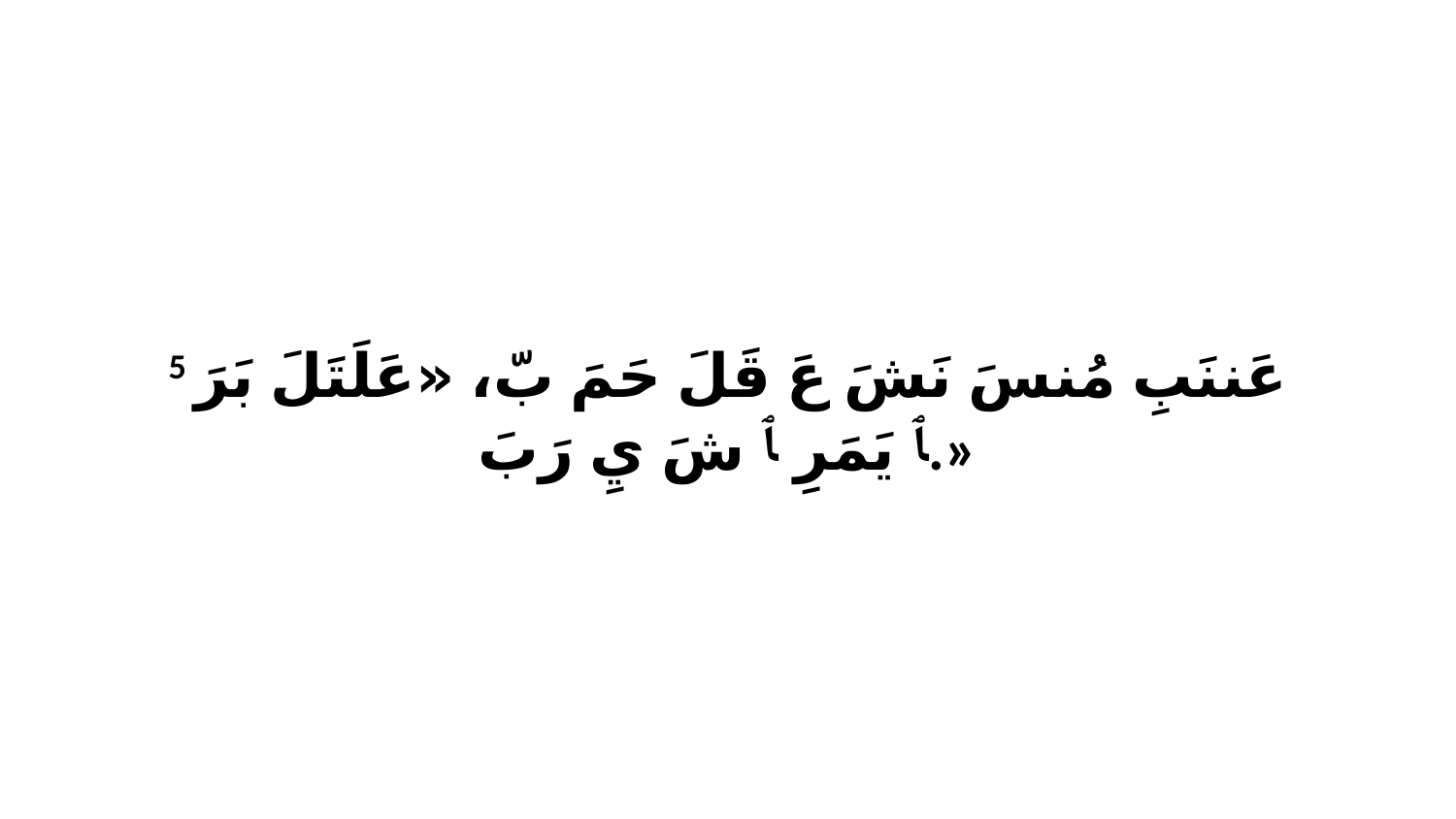

5 عَننَبِ مُنسَ نَشَ عَ قَلَ حَمَ بّ، «عَلَتَلَ بَرَ ﭑ يَمَرِ ﭑ شَ يِ رَبَ.»